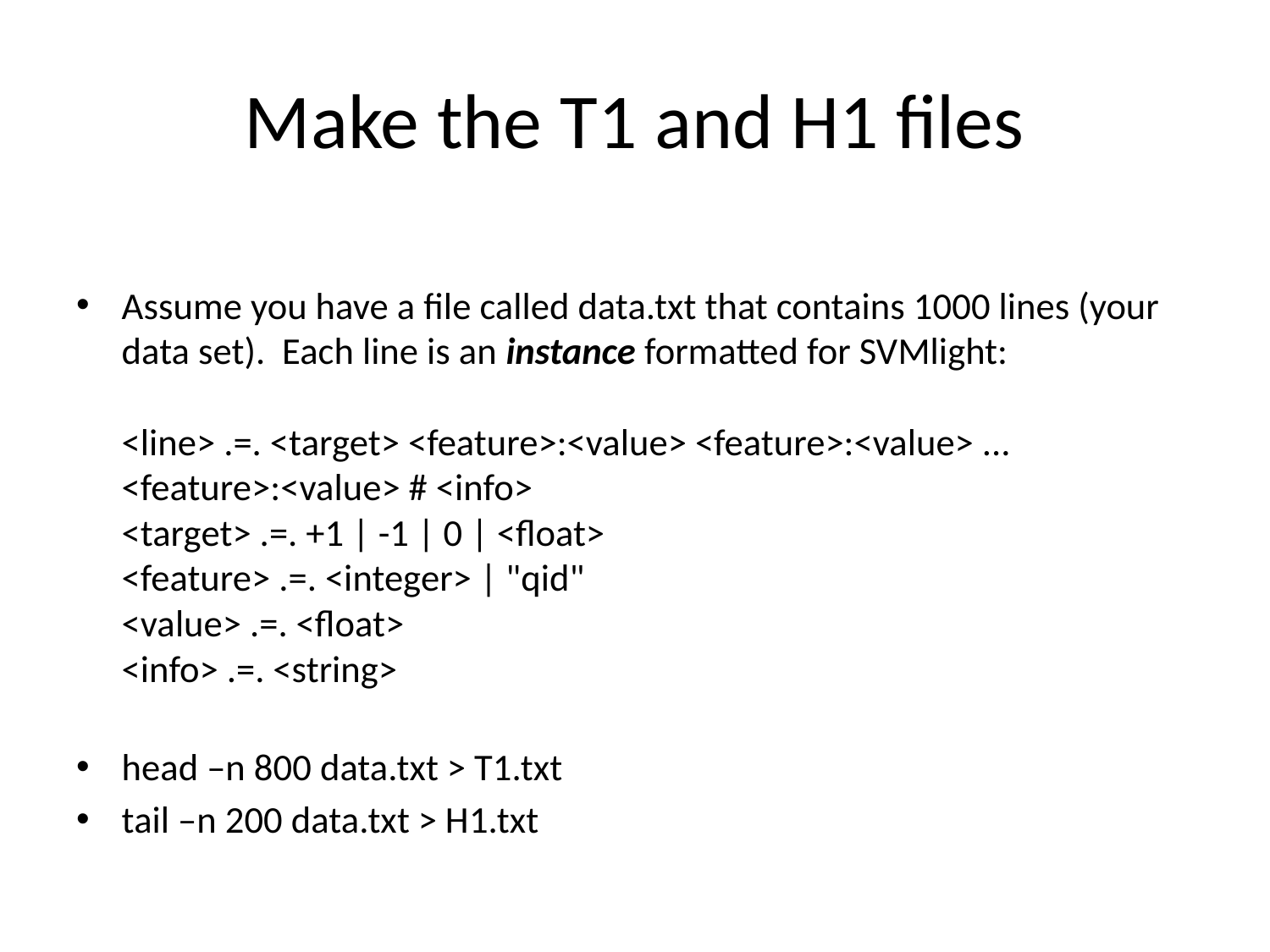

# Make the T1 and H1 files

Assume you have a file called data.txt that contains 1000 lines (your data set).  Each line is an instance formatted for SVMlight:
<line> .=. <target> <feature>:<value> <feature>:<value> ... <feature>:<value> # <info>
<target> .=. +1 | -1 | 0 | <float> 
<feature> .=. <integer> | "qid"
<value> .=. <float>
<info> .=. <string>
head –n 800 data.txt > T1.txt
tail –n 200 data.txt > H1.txt